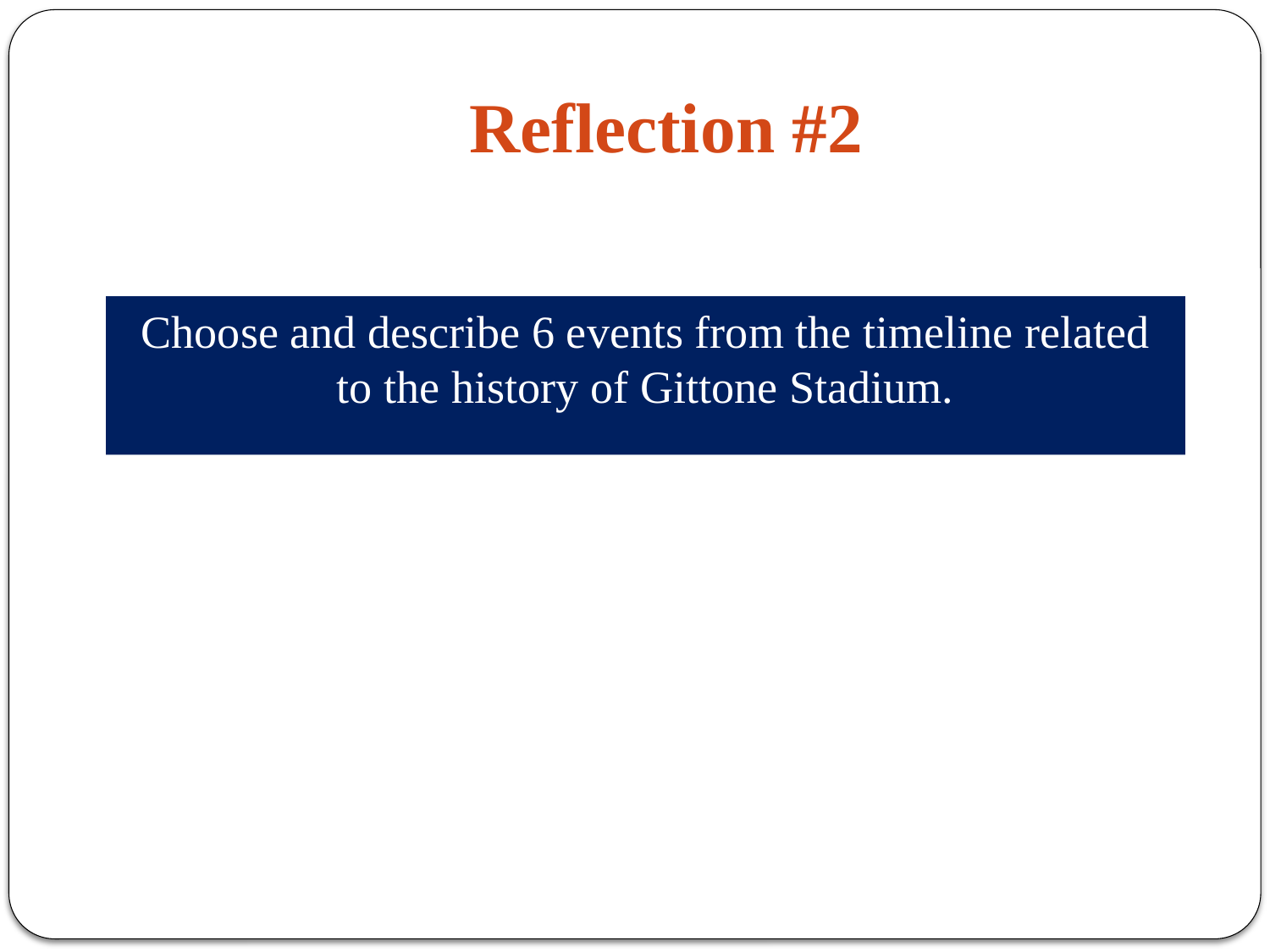

# Reflection #2
Choose and describe 6 events from the timeline related to the history of Gittone Stadium.